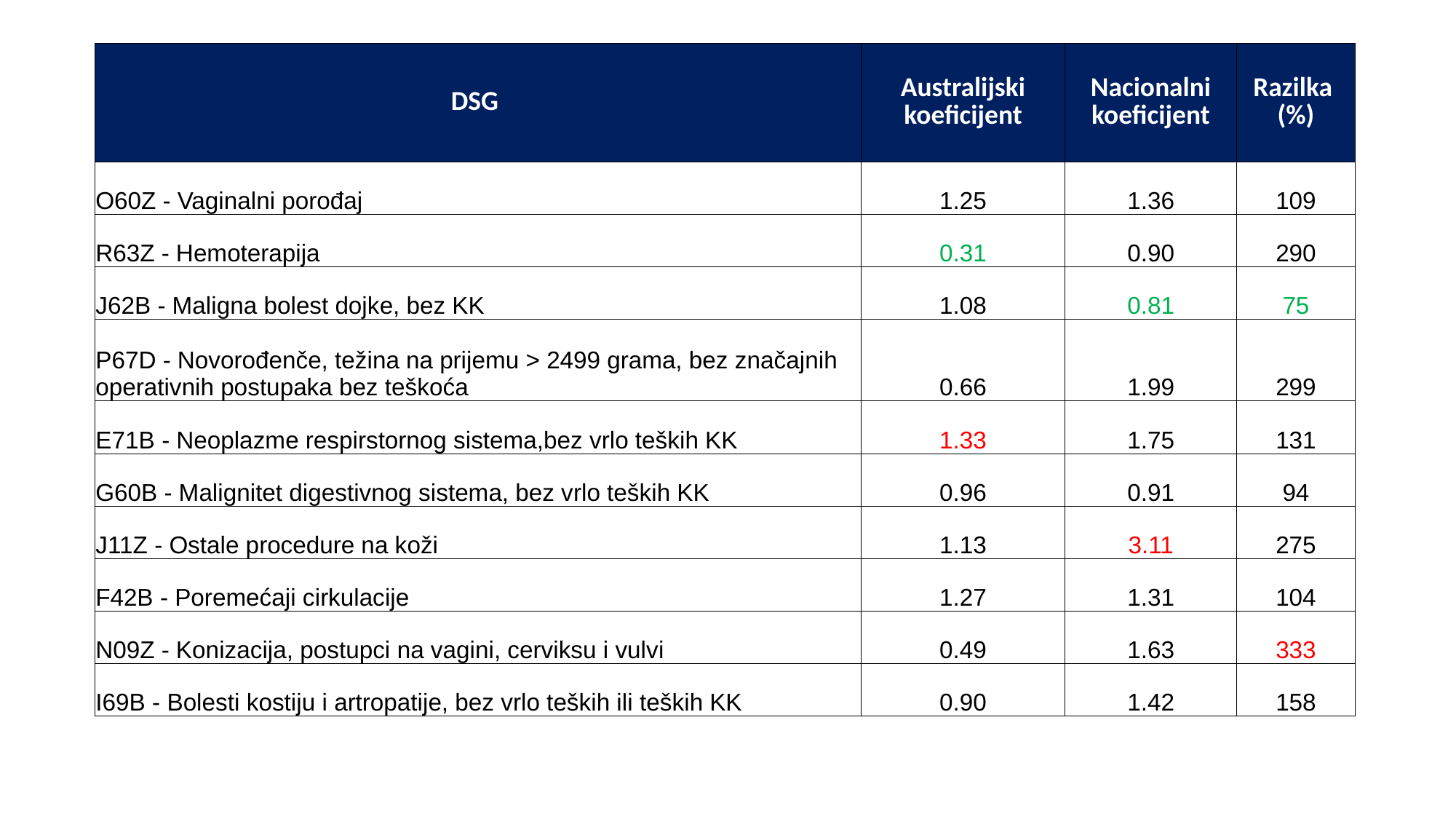

#
| DSG | Australijski koeficijent | Nacionalni koeficijent | Razilka (%) |
| --- | --- | --- | --- |
| O60Z - Vaginalni porođaj | 1.25 | 1.36 | 109 |
| R63Z - Hemoterapija | 0.31 | 0.90 | 290 |
| J62B - Maligna bolest dojke, bez KK | 1.08 | 0.81 | 75 |
| P67D - Novorođenče, težina na prijemu > 2499 grama, bez značajnih operativnih postupaka bez teškoća | 0.66 | 1.99 | 299 |
| E71B - Neoplazme respirstornog sistema,bez vrlo teških KK | 1.33 | 1.75 | 131 |
| G60B - Malignitet digestivnog sistema, bez vrlo teških KK | 0.96 | 0.91 | 94 |
| J11Z - Ostale procedure na koži | 1.13 | 3.11 | 275 |
| F42B - Poremećaji cirkulacije | 1.27 | 1.31 | 104 |
| N09Z - Konizacija, postupci na vagini, cerviksu i vulvi | 0.49 | 1.63 | 333 |
| I69B - Bolesti kostiju i artropatije, bez vrlo teških ili teških KK | 0.90 | 1.42 | 158 |